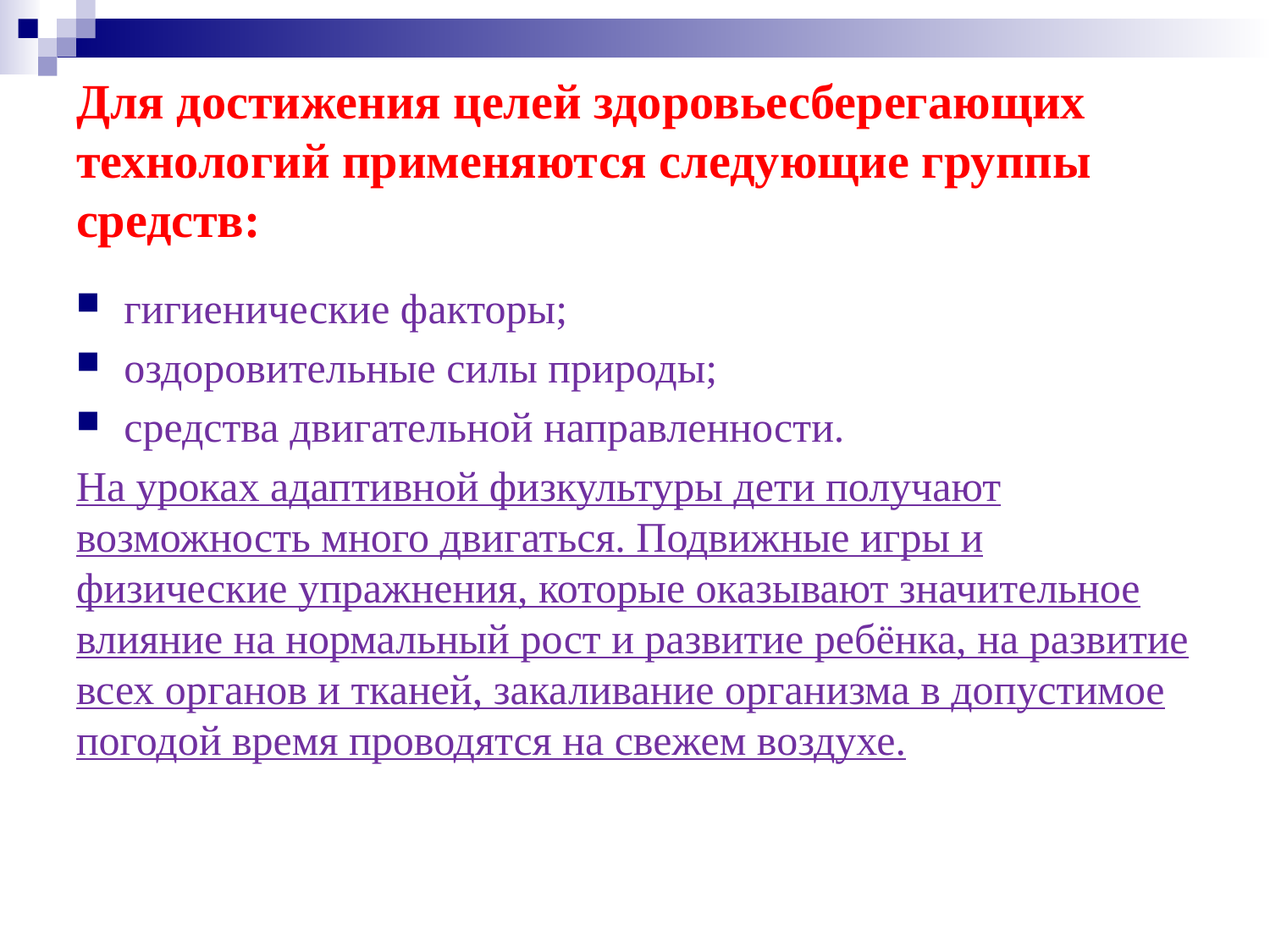

# Для достижения целей здоровьесберегающих  технологий применяются следующие группы средств:
гигиенические факторы;
оздоровительные силы природы;
средства двигательной направленности.
На уроках адаптивной физкультуры дети получают возможность много двигаться. Подвижные игры и физические упражнения, которые оказывают значительное влияние на нормальный рост и развитие ребёнка, на развитие всех органов и тканей, закаливание организма в допустимое погодой время проводятся на свежем воздухе.